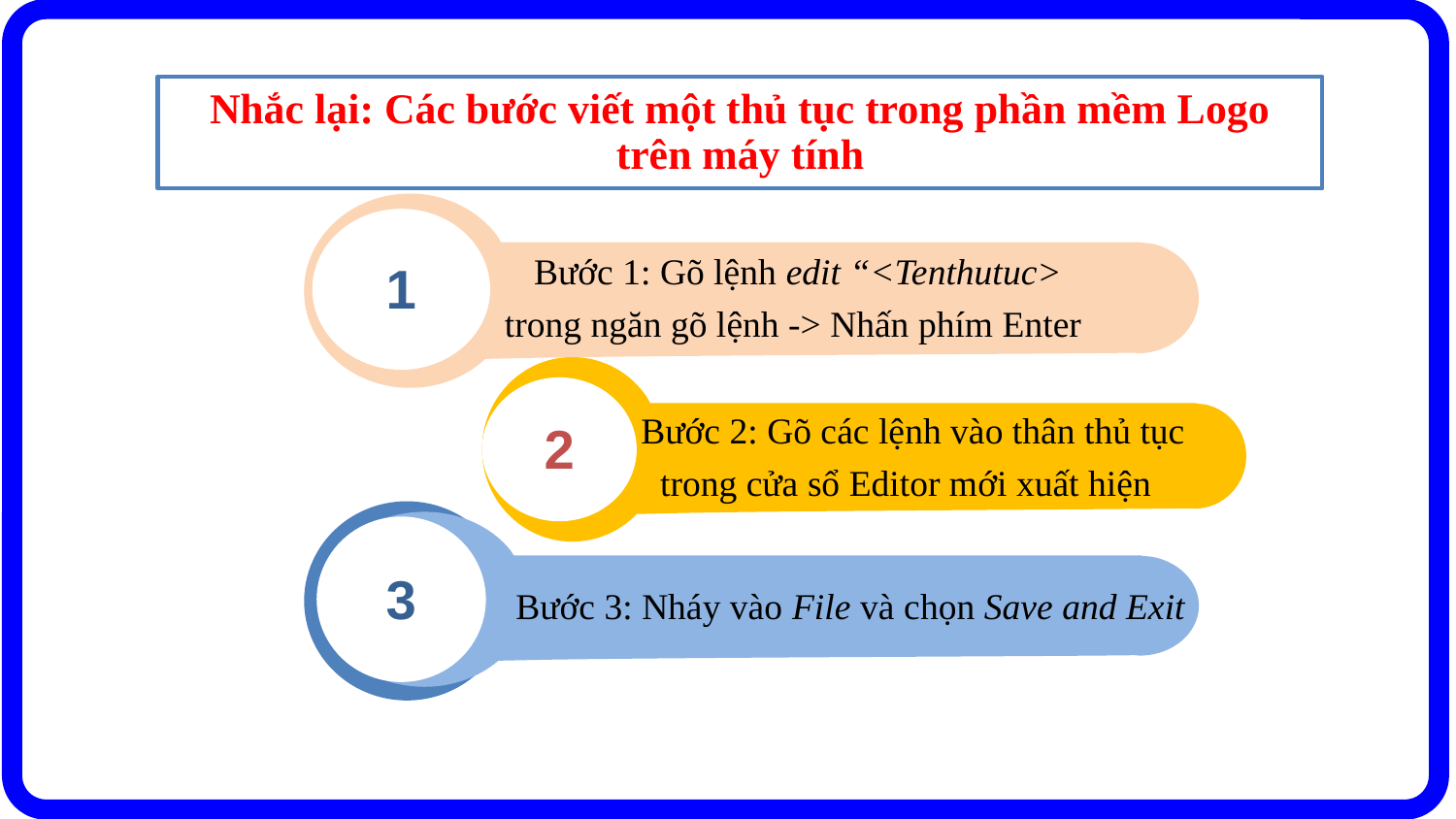

Nhắc lại: Các bước viết một thủ tục trong phần mềm Logo trên máy tính
 Bước 1: Gõ lệnh edit “<Tenthutuc>
trong ngăn gõ lệnh -> Nhấn phím Enter
1
          Bước 2: Gõ các lệnh vào thân thủ tục
trong cửa sổ Editor mới xuất hiện
2

             Bước 3: Nháy vào File và chọn Save and Exit
3